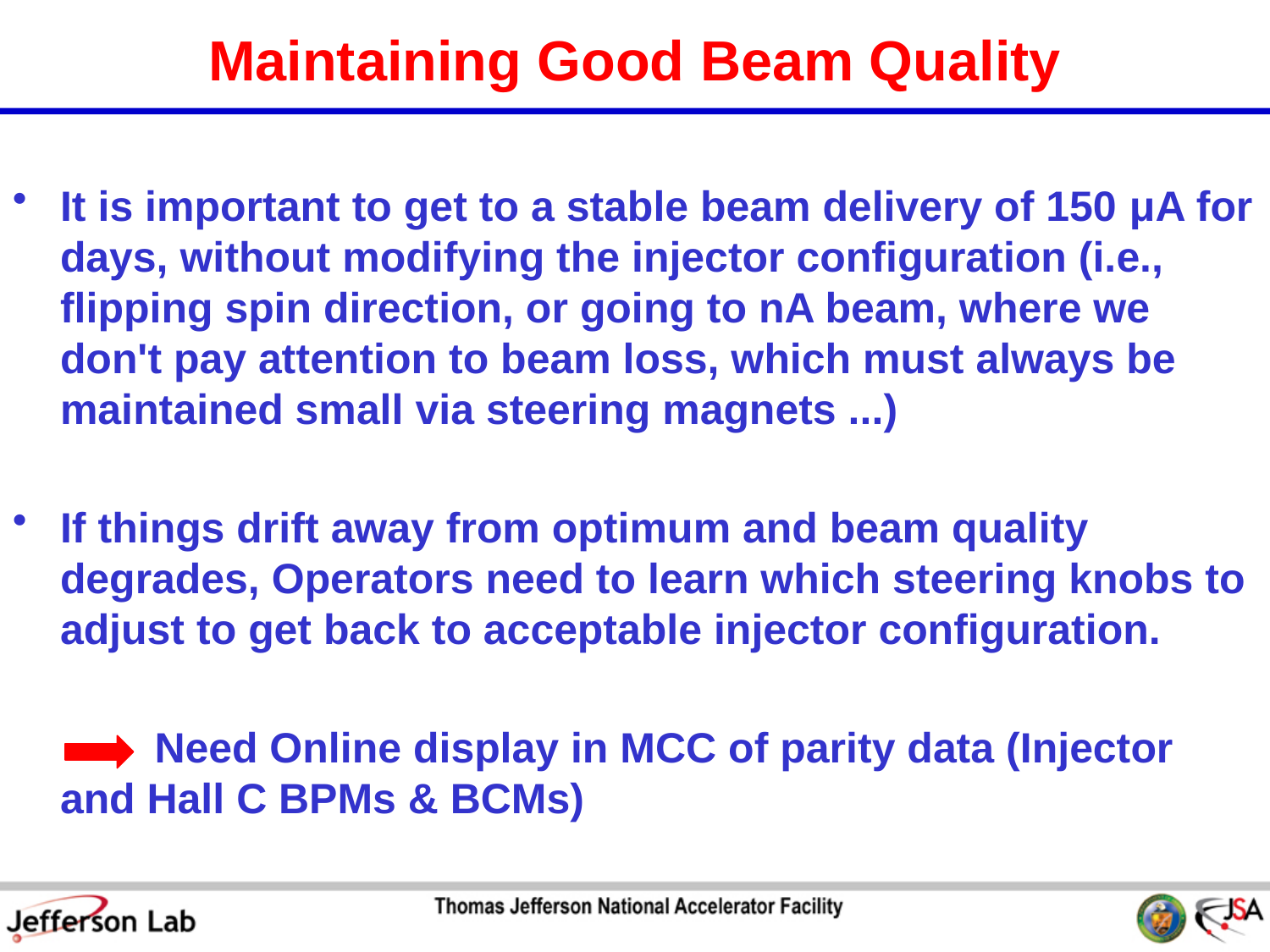

# Maintaining Good Beam Quality

It is important to get to a stable beam delivery of 150 μA for days, without modifying the injector configuration (i.e., flipping spin direction, or going to nA beam, where we don't pay attention to beam loss, which must always be maintained small via steering magnets ...)

If things drift away from optimum and beam quality degrades, Operators need to learn which steering knobs to adjust to get back to acceptable injector configuration.

            Need Online display in MCC of parity data (Injector and Hall C BPMs & BCMs)